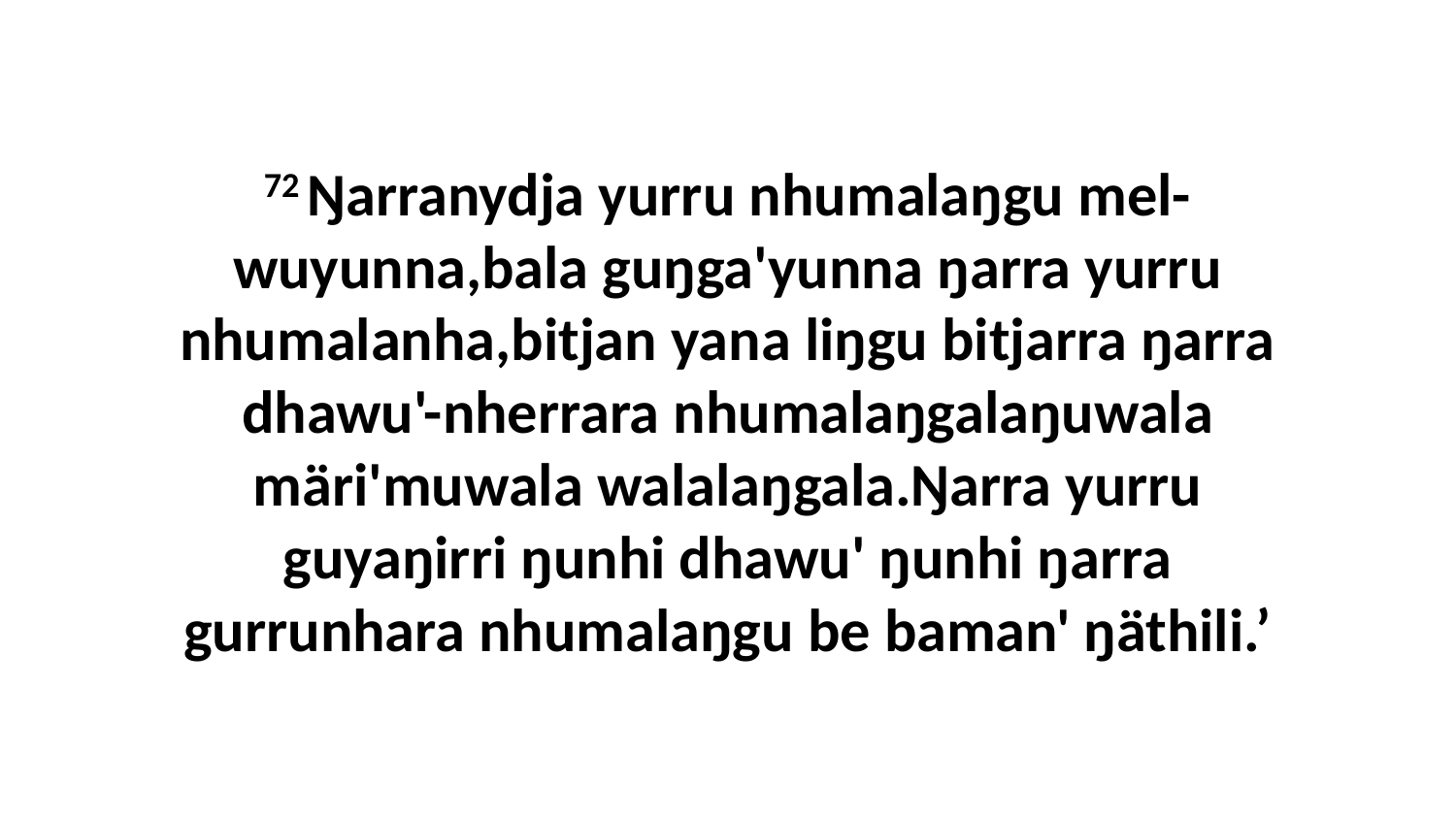

72 Ŋarranydja yurru nhumalaŋgu mel-wuyunna,bala guŋga'yunna ŋarra yurru nhumalanha,bitjan yana liŋgu bitjarra ŋarra dhawu'-nherrara nhumalaŋgalaŋuwala märi'muwala walalaŋgala.Ŋarra yurru guyaŋirri ŋunhi dhawu' ŋunhi ŋarra gurrunhara nhumalaŋgu be baman' ŋäthili.’